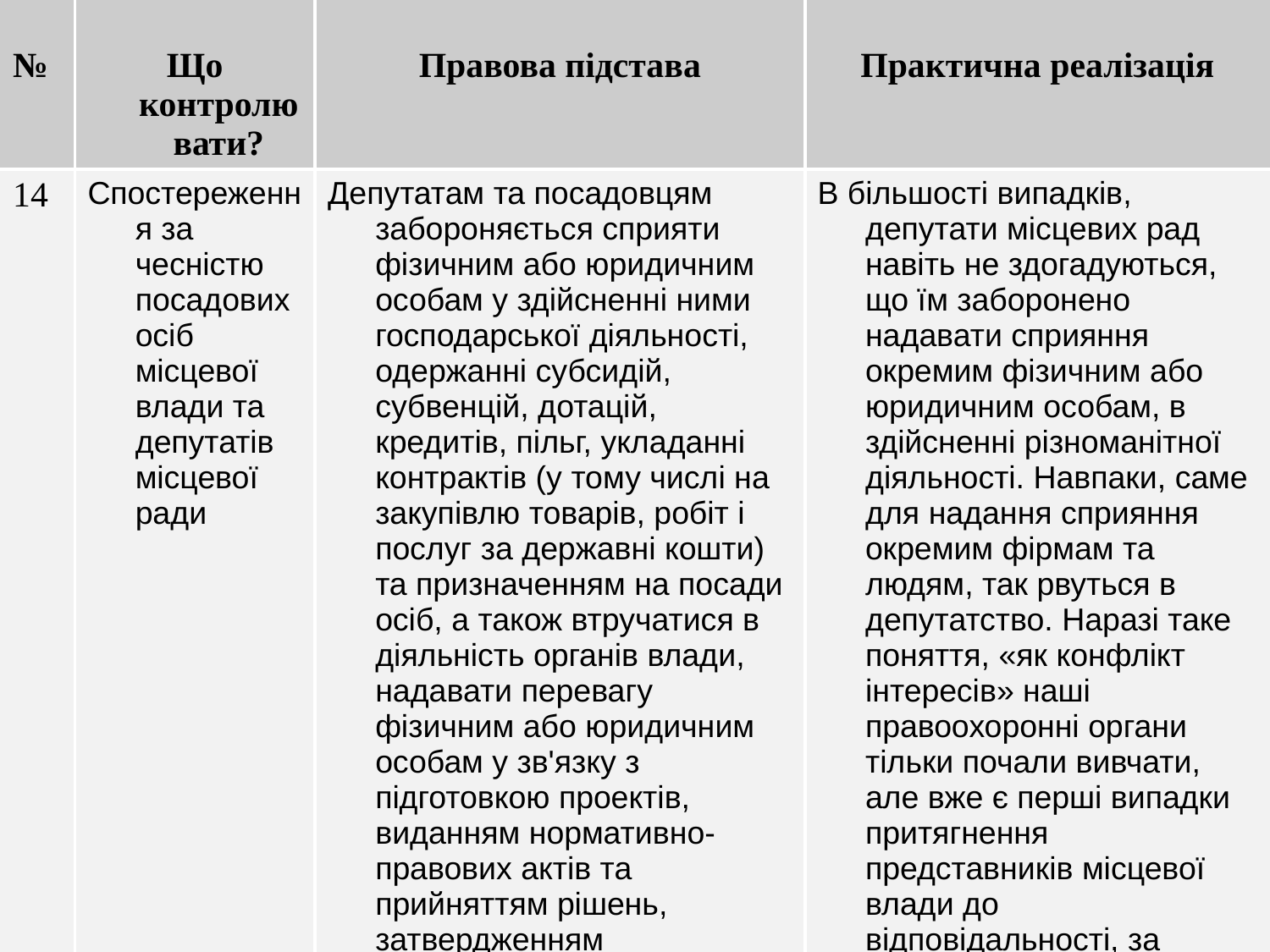

| № | Що контролювати? | Правова підстава | Практична реалізація |
| --- | --- | --- | --- |
| 14 | Спостереження за чесністю посадових осіб місцевої влади та депутатів місцевої ради | Депутатам та посадовцям забороняється сприяти фізичним або юридичним особам у здійсненні ними господарської діяльності, одержанні субсидій, субвенцій, дотацій, кредитів, пільг, укладанні контрактів (у тому числі на закупівлю товарів, робіт і послуг за державні кошти) та призначенням на посади осіб, а також втручатися в діяльність органів влади, надавати перевагу фізичним або юридичним особам у зв'язку з підготовкою проектів, виданням нормативно-правових актів та прийняттям рішень, затвердженням (погодженням) висновків. (ст.6 ЗУ «Засади запобігання і боротьби з корупцією») | В більшості випадків, депутати місцевих рад навіть не здогадуються, що їм заборонено надавати сприяння окремим фізичним або юридичним особам, в здійсненні різноманітної діяльності. Навпаки, саме для надання сприяння окремим фірмам та людям, так рвуться в депутатство. Наразі таке поняття, «як конфлікт інтересів» наші правоохоронні органи тільки почали вивчати, але вже є перші випадки притягнення представників місцевої влади до відповідальності, за надання тих чи інших переваг різним особам. |